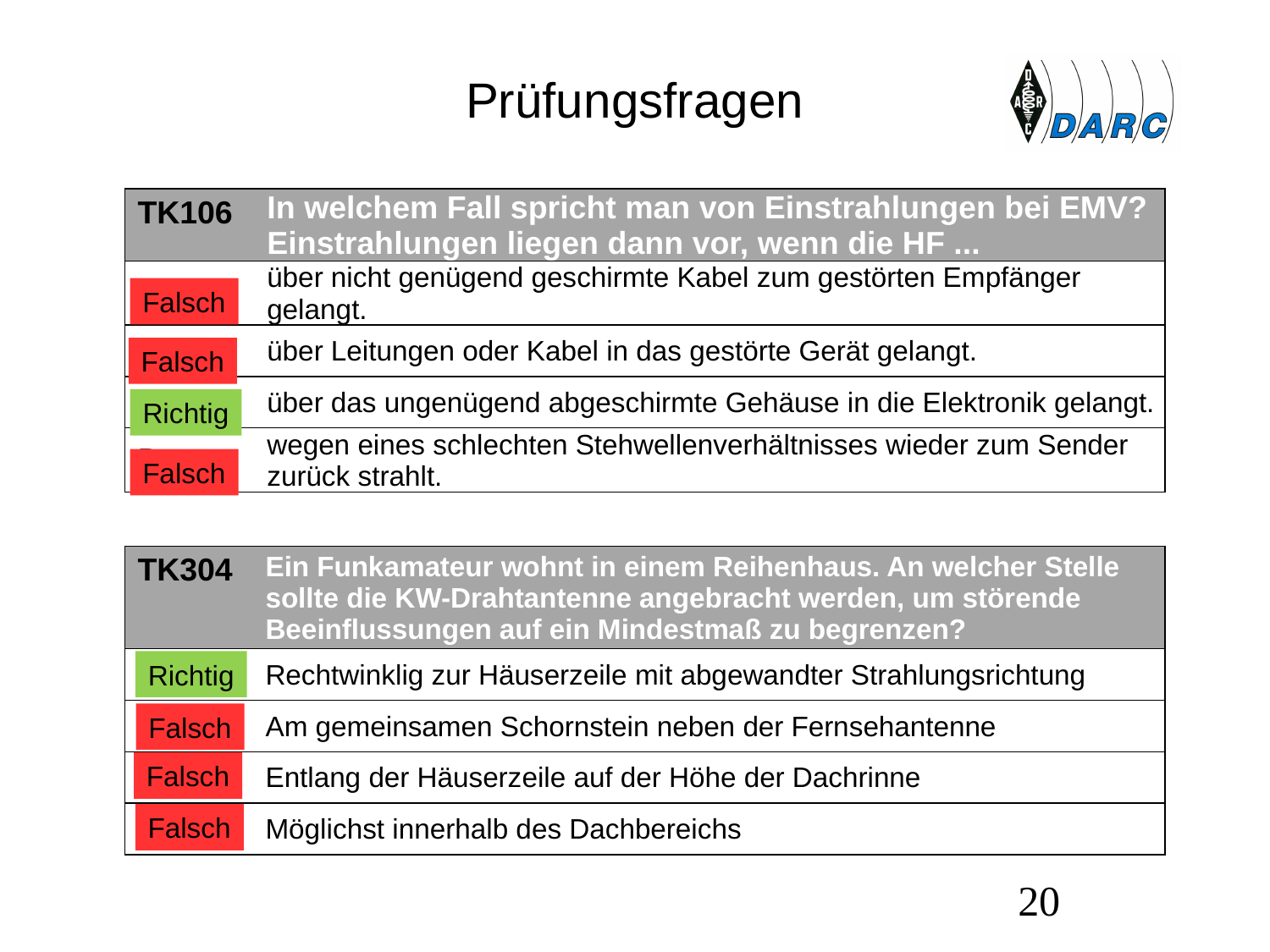

# Prüfungsfragen
| TK106 | In welchem Fall spricht man von Einstrahlungen bei EMV? Einstrahlungen liegen dann vor, wenn die HF ... |
| --- | --- |
| A | über nicht genügend geschirmte Kabel zum gestörten Empfänger gelangt. |
| B | über Leitungen oder Kabel in das gestörte Gerät gelangt. |
| C | über das ungenügend abgeschirmte Gehäuse in die Elektronik gelangt. |
| D | wegen eines schlechten Stehwellenverhältnisses wieder zum Sender zurück strahlt. |
Falsch

Falsch

Richtig

Falsch

| TK304 | Ein Funkamateur wohnt in einem Reihenhaus. An welcher Stelle sollte die KW-Drahtantenne angebracht werden, um störende Beeinflussungen auf ein Mindestmaß zu begrenzen? |
| --- | --- |
| A | Rechtwinklig zur Häuserzeile mit abgewandter Strahlungsrichtung |
| B | Am gemeinsamen Schornstein neben der Fernsehantenne |
| C | Entlang der Häuserzeile auf der Höhe der Dachrinne |
| D | Möglichst innerhalb des Dachbereichs |
Richtig

Falsch

Falsch

Falsch

20